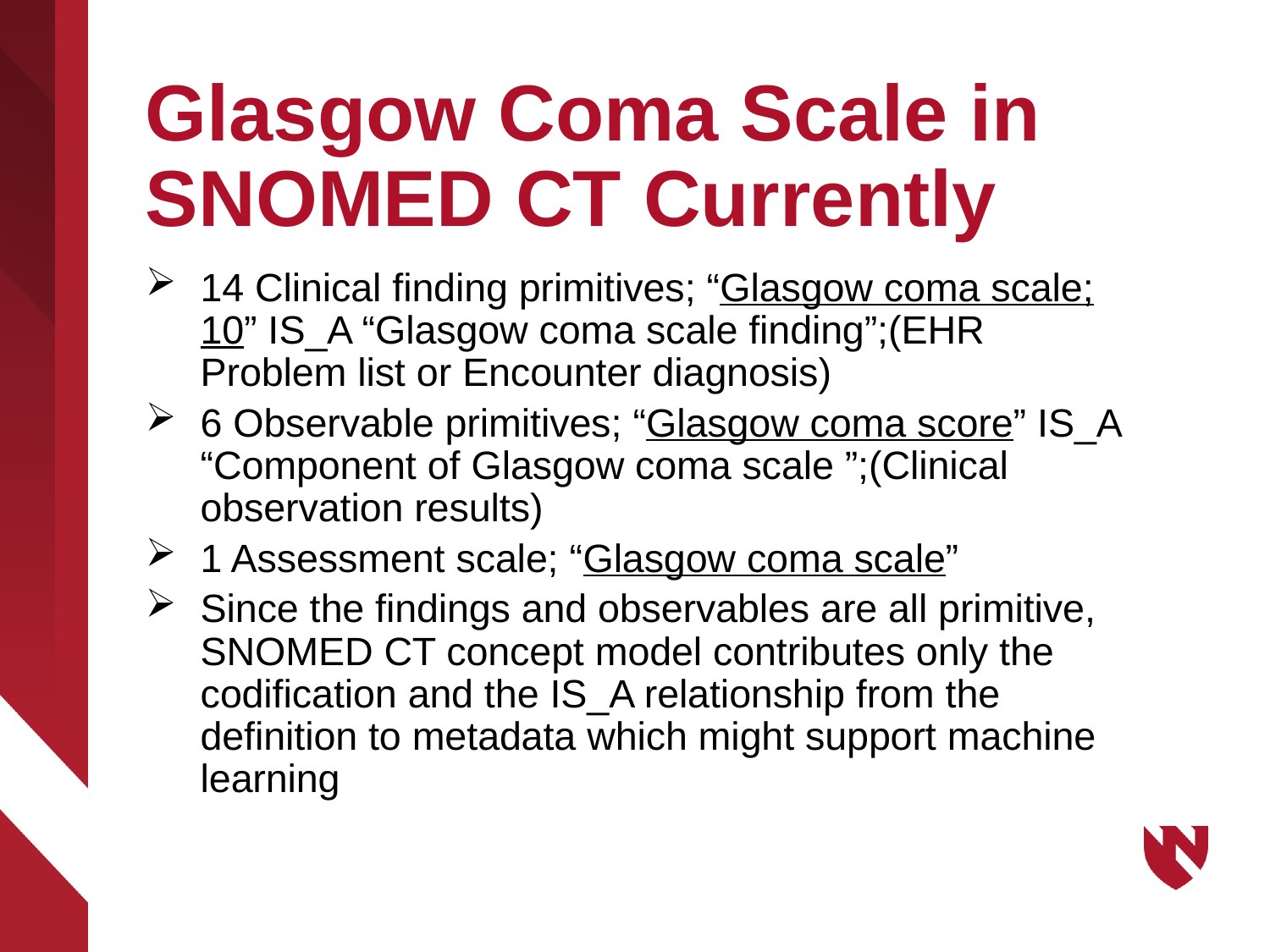

# Glasgow Coma Scale in SNOMED CT Currently
14 Clinical finding primitives; “Glasgow coma scale; 10” IS_A “Glasgow coma scale finding”;(EHR Problem list or Encounter diagnosis)
6 Observable primitives; “Glasgow coma score” IS_A “Component of Glasgow coma scale ”;(Clinical observation results)
1 Assessment scale; “Glasgow coma scale”
Since the findings and observables are all primitive, SNOMED CT concept model contributes only the codification and the IS_A relationship from the definition to metadata which might support machine learning